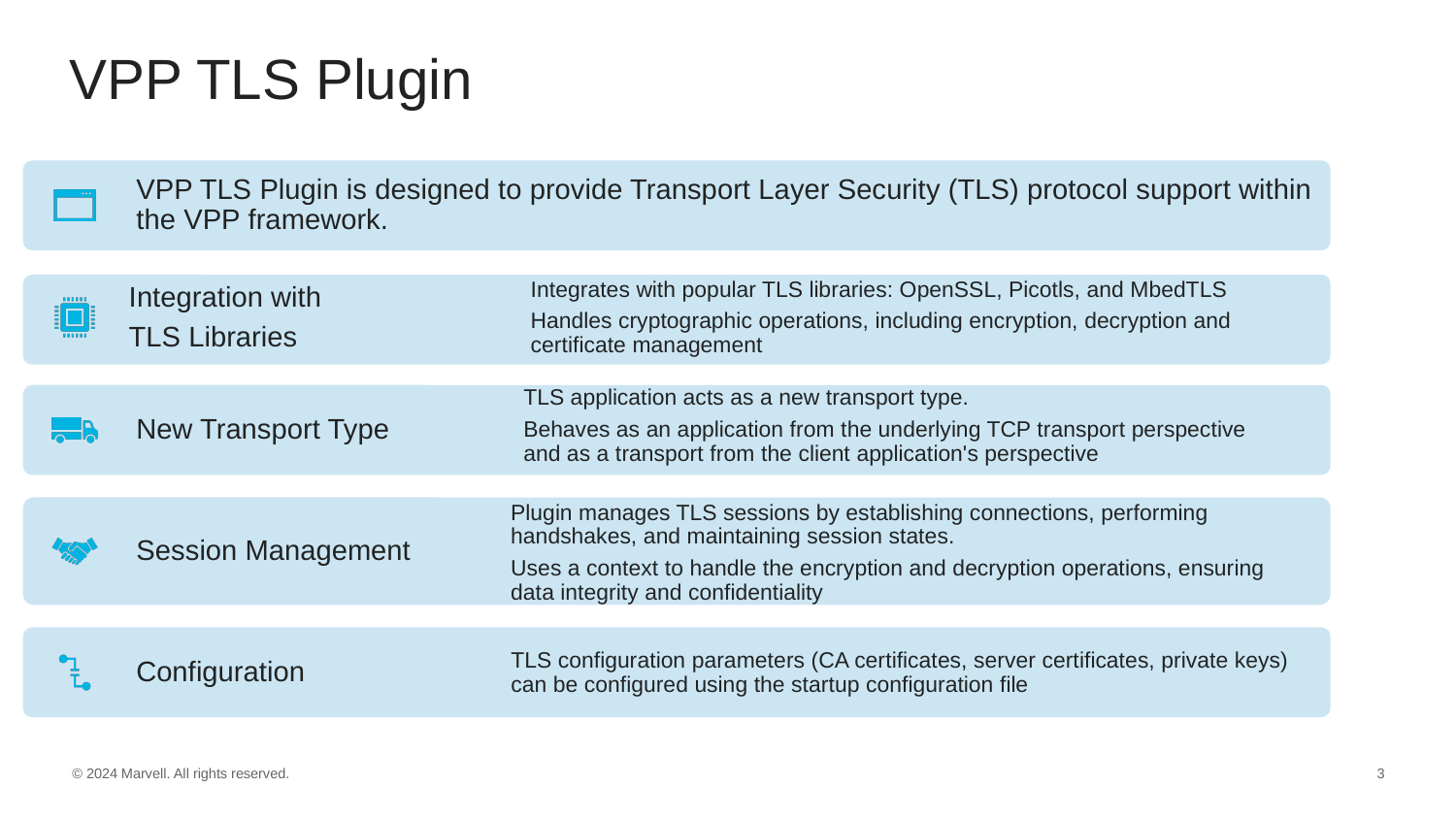

# VPP TLS Plugin
VPP TLS Plugin is designed to provide Transport Layer Security (TLS) protocol support within the VPP framework.
Integration with
TLS Libraries
Integrates with popular TLS libraries: OpenSSL, Picotls, and MbedTLS
Handles cryptographic operations, including encryption, decryption and certificate management
New Transport Type
TLS application acts as a new transport type.
Behaves as an application from the underlying TCP transport perspective and as a transport from the client application's perspective
Session Management
Plugin manages TLS sessions by establishing connections, performing handshakes, and maintaining session states.
Uses a context to handle the encryption and decryption operations, ensuring data integrity and confidentiality
Configuration
TLS configuration parameters (CA certificates, server certificates, private keys) can be configured using the startup configuration file